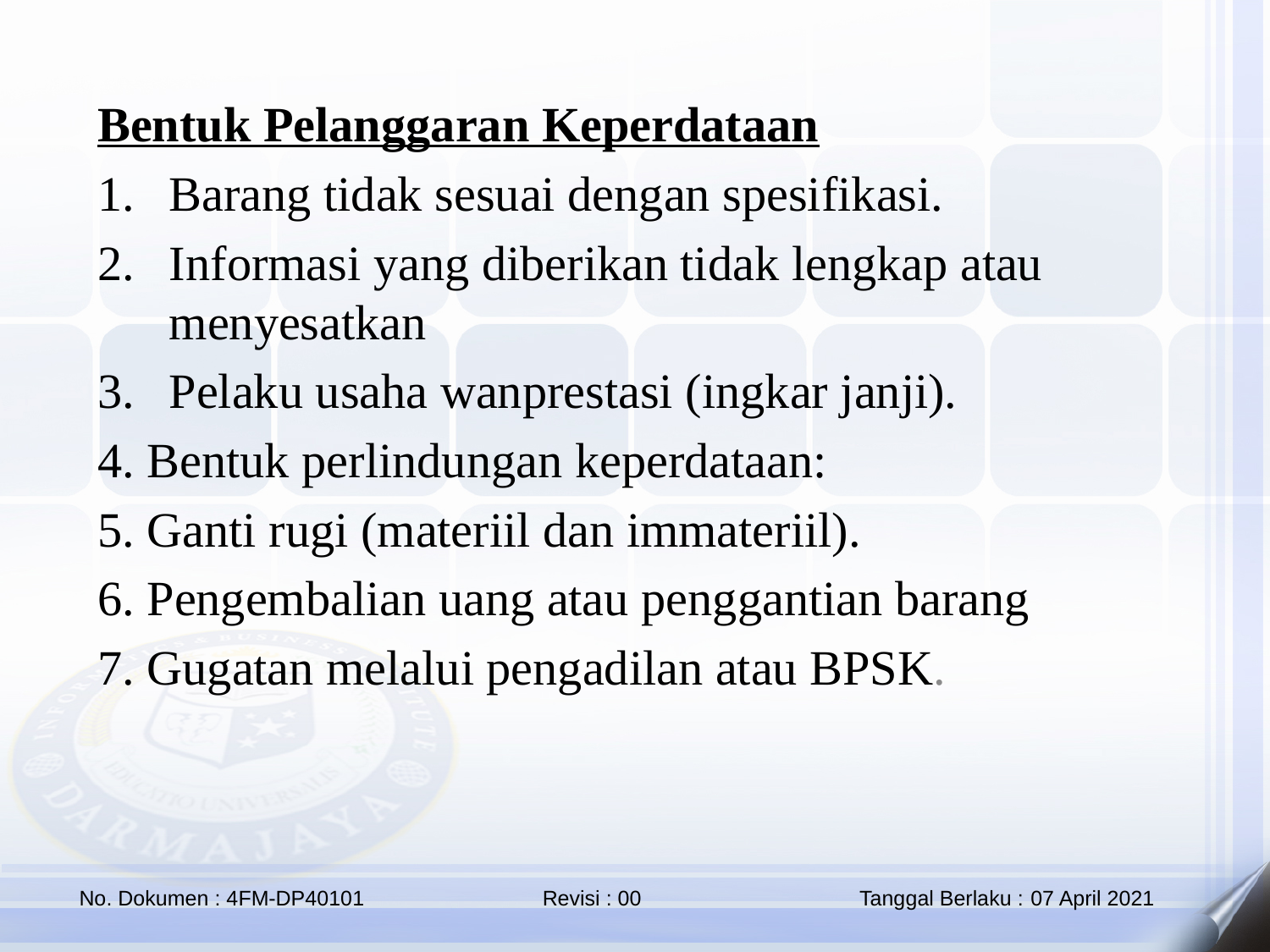

Bentuk Pelanggaran Keperdataan
Barang tidak sesuai dengan spesifikasi.
Informasi yang diberikan tidak lengkap atau menyesatkan
Pelaku usaha wanprestasi (ingkar janji).
4. Bentuk perlindungan keperdataan:
5. Ganti rugi (materiil dan immateriil).
6. Pengembalian uang atau penggantian barang
7. Gugatan melalui pengadilan atau BPSK.